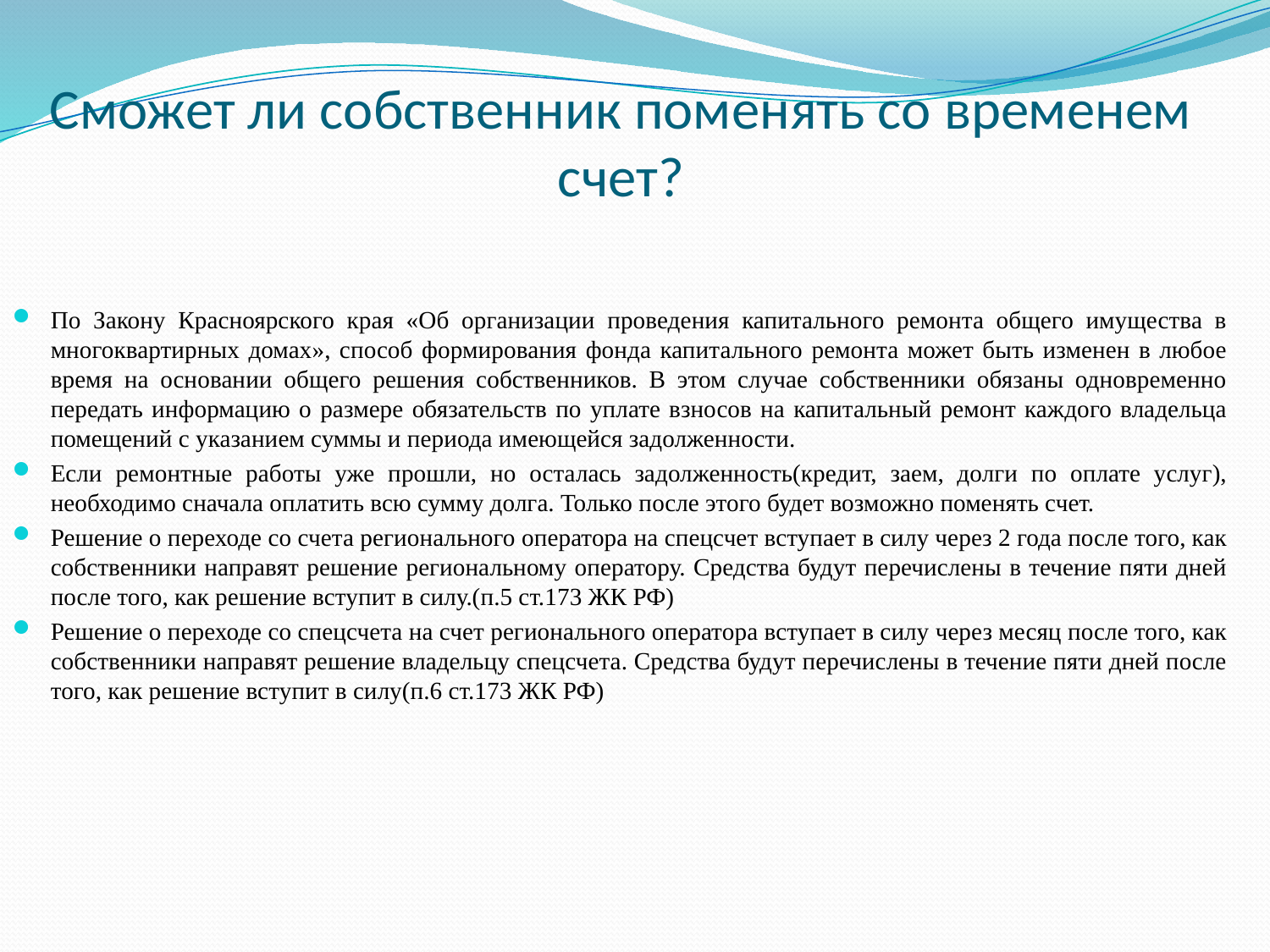

# Сможет ли собственник поменять со временем счет?
По Закону Красноярского края «Об организации проведения капитального ремонта общего имущества в многоквартирных домах», способ формирования фонда капитального ремонта может быть изменен в любое время на основании общего решения собственников. В этом случае собственники обязаны одновременно передать информацию о размере обязательств по уплате взносов на капитальный ремонт каждого владельца помещений с указанием суммы и периода имеющейся задолженности.
Если ремонтные работы уже прошли, но осталась задолженность(кредит, заем, долги по оплате услуг), необходимо сначала оплатить всю сумму долга. Только после этого будет возможно поменять счет.
Решение о переходе со счета регионального оператора на спецсчет вступает в силу через 2 года после того, как собственники направят решение региональному оператору. Средства будут перечислены в течение пяти дней после того, как решение вступит в силу.(п.5 ст.173 ЖК РФ)
Решение о переходе со спецсчета на счет регионального оператора вступает в силу через месяц после того, как собственники направят решение владельцу спецсчета. Средства будут перечислены в течение пяти дней после того, как решение вступит в силу(п.6 ст.173 ЖК РФ)